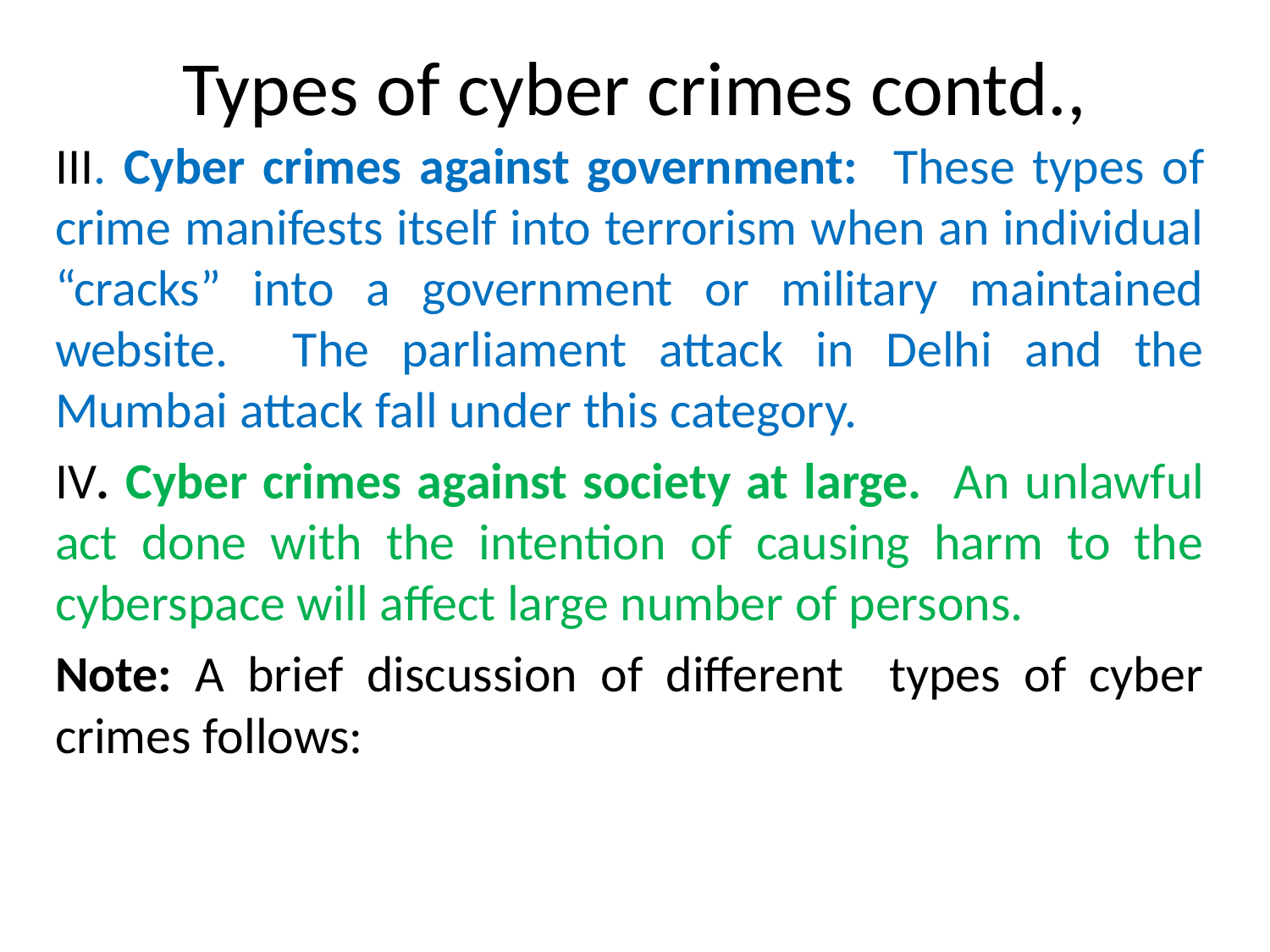

# Types of cyber crimes contd.,
III. Cyber crimes against government:  These types of crime manifests itself into terrorism when an individual “cracks” into a government or military maintained website.  The parliament attack in Delhi and the Mumbai attack fall under this category.
IV. Cyber crimes against society at large.  An unlawful act done with the intention of causing harm to the cyberspace will affect large number of persons.
Note: A brief discussion of different  types of cyber crimes follows: